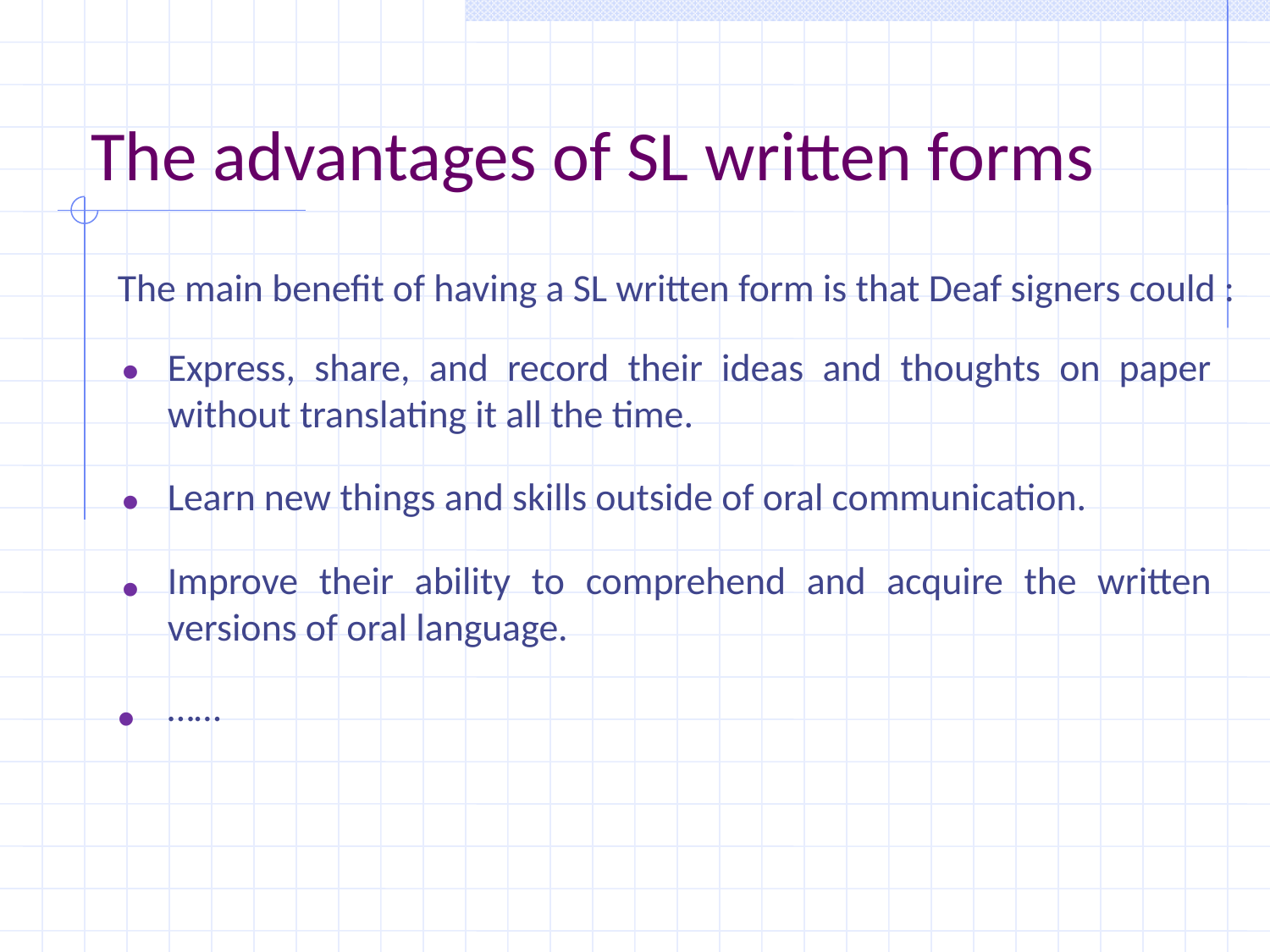

The advantages of SL written forms
The main benefit of having a SL written form is that Deaf signers could :

Express, share, and record their ideas and thoughts on paper without translating it all the time.

Learn new things and skills outside of oral communication.

Improve their ability to comprehend and acquire the written versions of oral language.

……